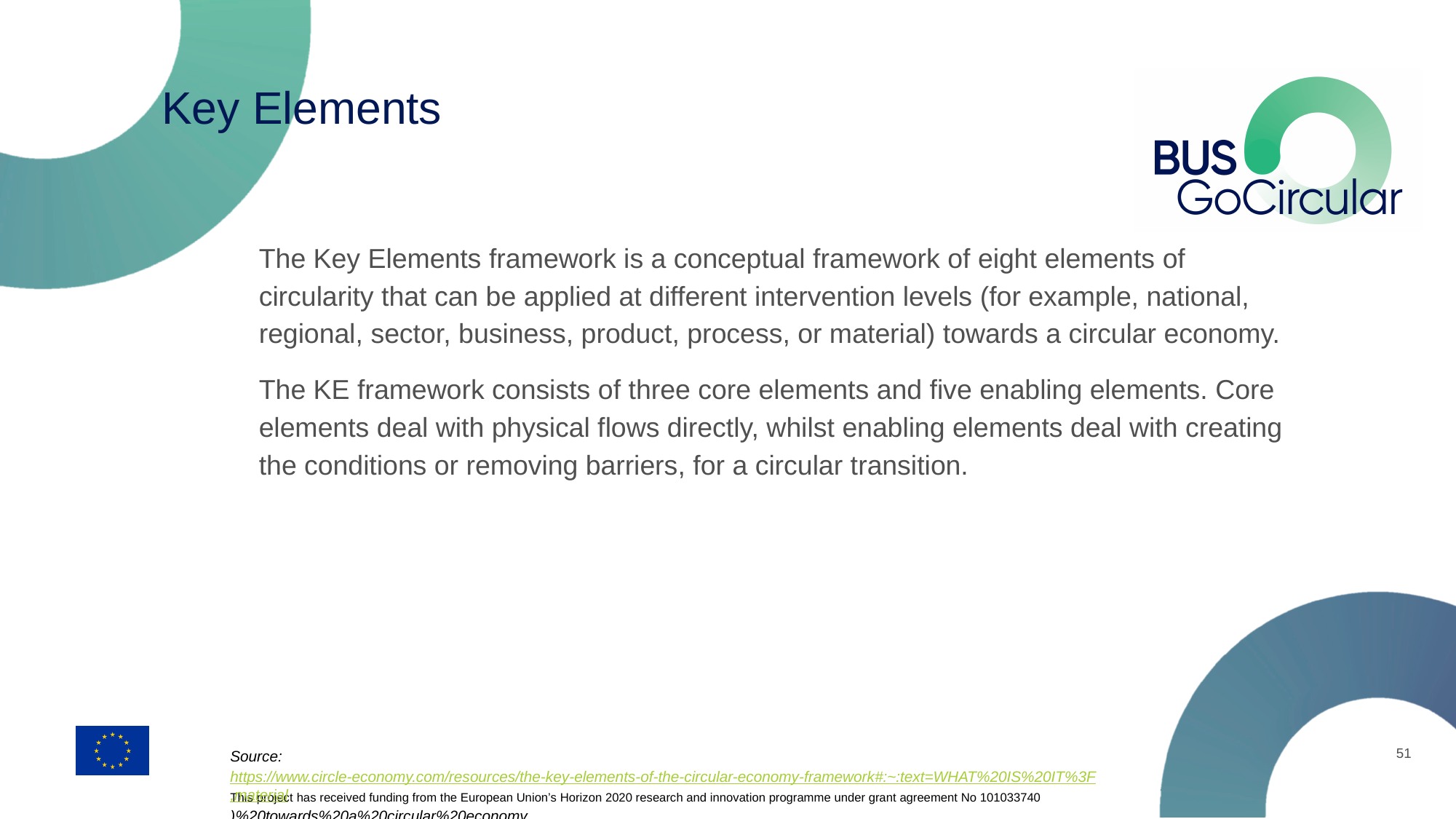

# Key Elements
The Key Elements framework is a conceptual framework of eight elements of circularity that can be applied at different intervention levels (for example, national, regional, sector, business, product, process, or material) towards a circular economy.
The KE framework consists of three core elements and five enabling elements. Core elements deal with physical flows directly, whilst enabling elements deal with creating the conditions or removing barriers, for a circular transition.
51
Source:https://www.circle-economy.com/resources/the-key-elements-of-the-circular-economy-framework#:~:text=WHAT%20IS%20IT%3F,material)%20towards%20a%20circular%20economy